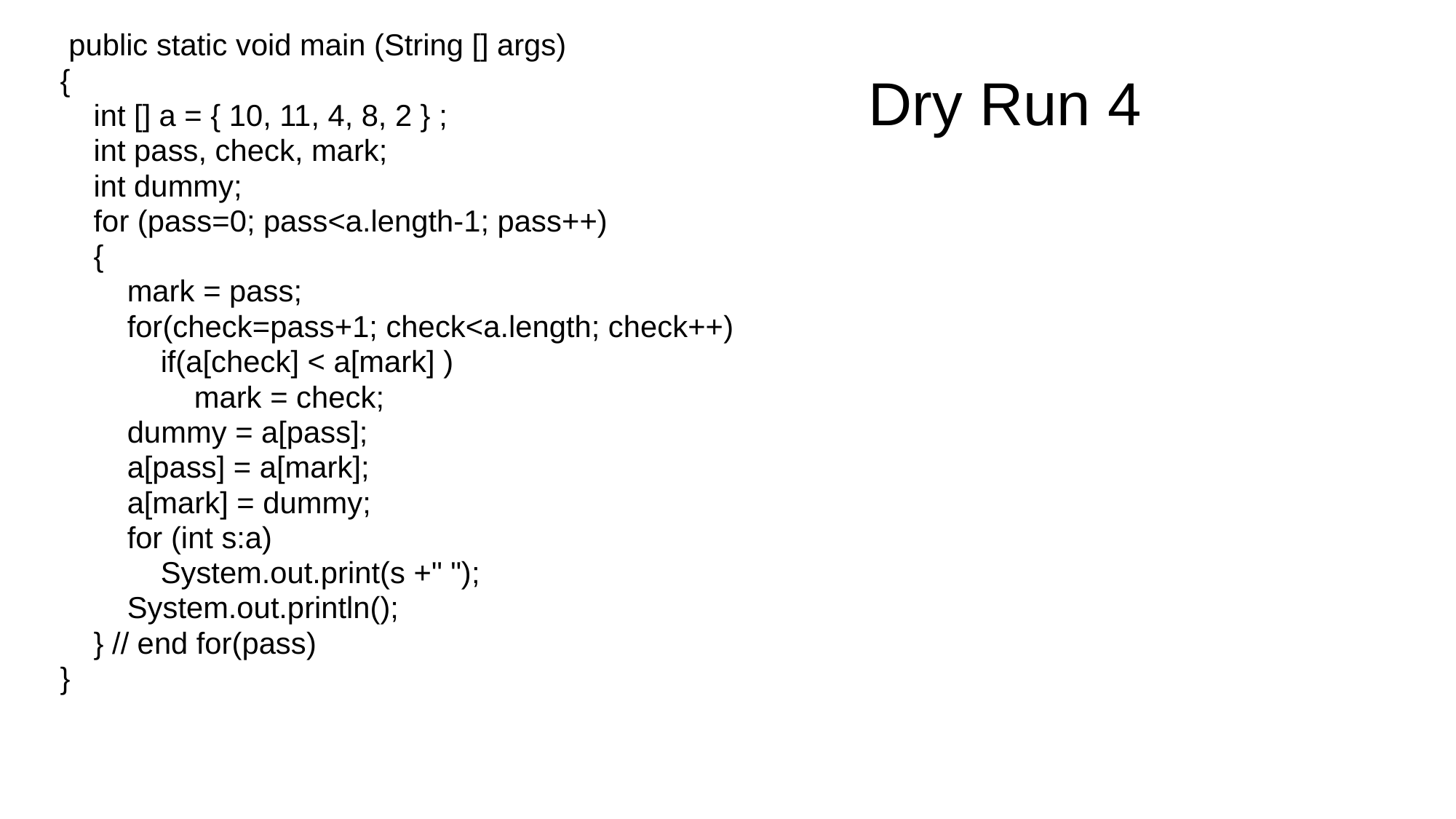

public static void main (String [] args)
    {
        int [] a = { 10, 11, 4, 8, 2 } ;
        int pass, check, mark;
        int dummy;
        for (pass=0; pass<a.length-1; pass++)
        {
            mark = pass;
            for(check=pass+1; check<a.length; check++)
                if(a[check] < a[mark] )
                    mark = check;
            dummy = a[pass];
            a[pass] = a[mark];
            a[mark] = dummy;
            for (int s:a)
                System.out.print(s +" ");
            System.out.println();
        } // end for(pass)
    }
# Dry Run 4